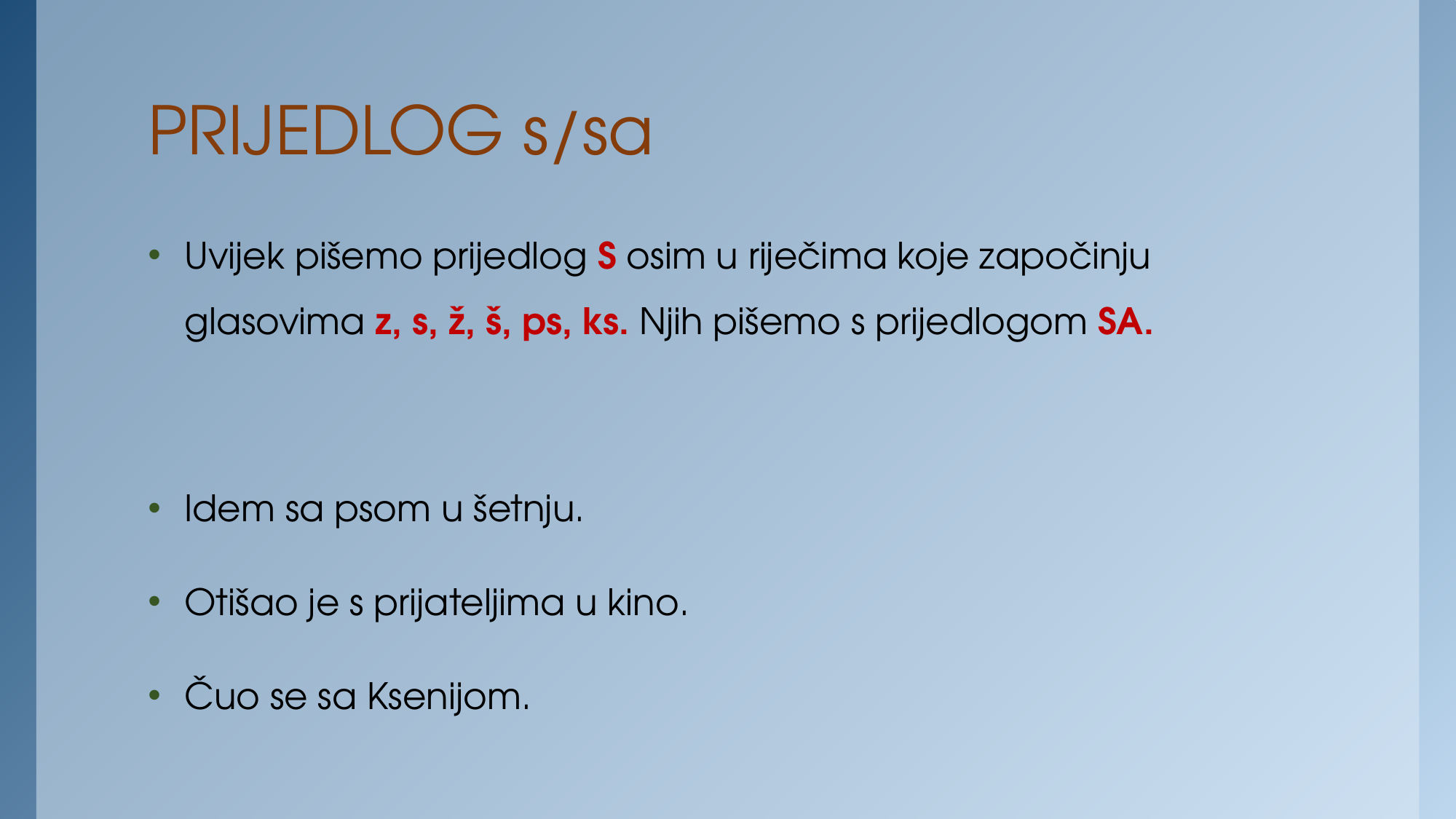

# PRIJEDLOG s/sa
Uvijek pišemo prijedlog S osim u riječima koje započinju glasovima z, s, ž, š, ps, ks. Njih pišemo s prijedlogom SA.

Idem sa psom u šetnju.
Otišao je s prijateljima u kino.
Čuo se sa Ksenijom.